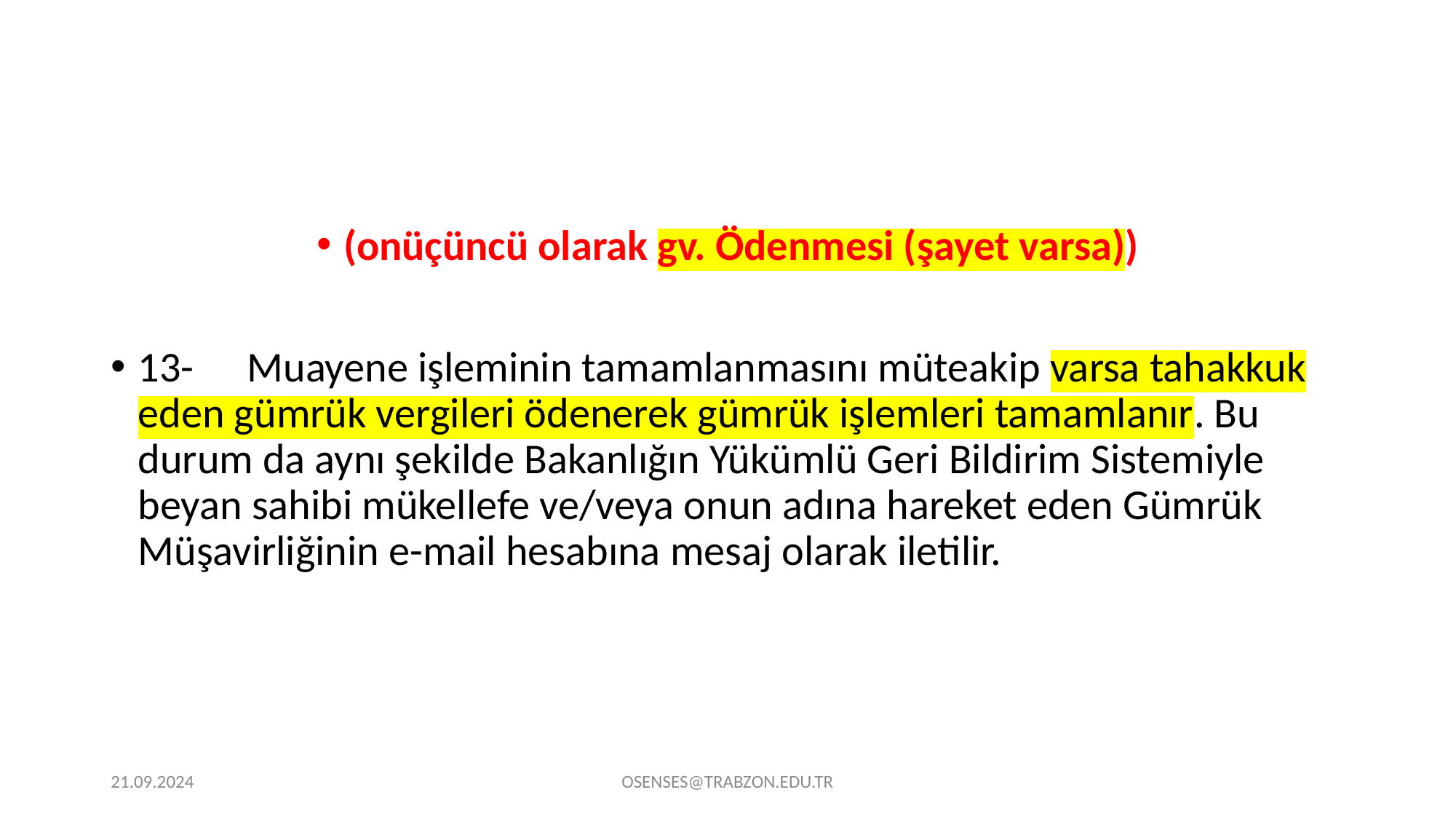

(onüçüncü olarak gv. Ödenmesi (şayet varsa))

13-	Muayene işleminin tamamlanmasını müteakip varsa tahakkuk eden gümrük vergileri ödenerek gümrük işlemleri tamamlanır. Bu durum da aynı şekilde Bakanlığın Yükümlü Geri Bildirim Sistemiyle beyan sahibi mükellefe ve/veya onun adına hareket eden Gümrük Müşavirliğinin e-mail hesabına mesaj olarak iletilir.
21.09.2024
OSENSES@TRABZON.EDU.TR